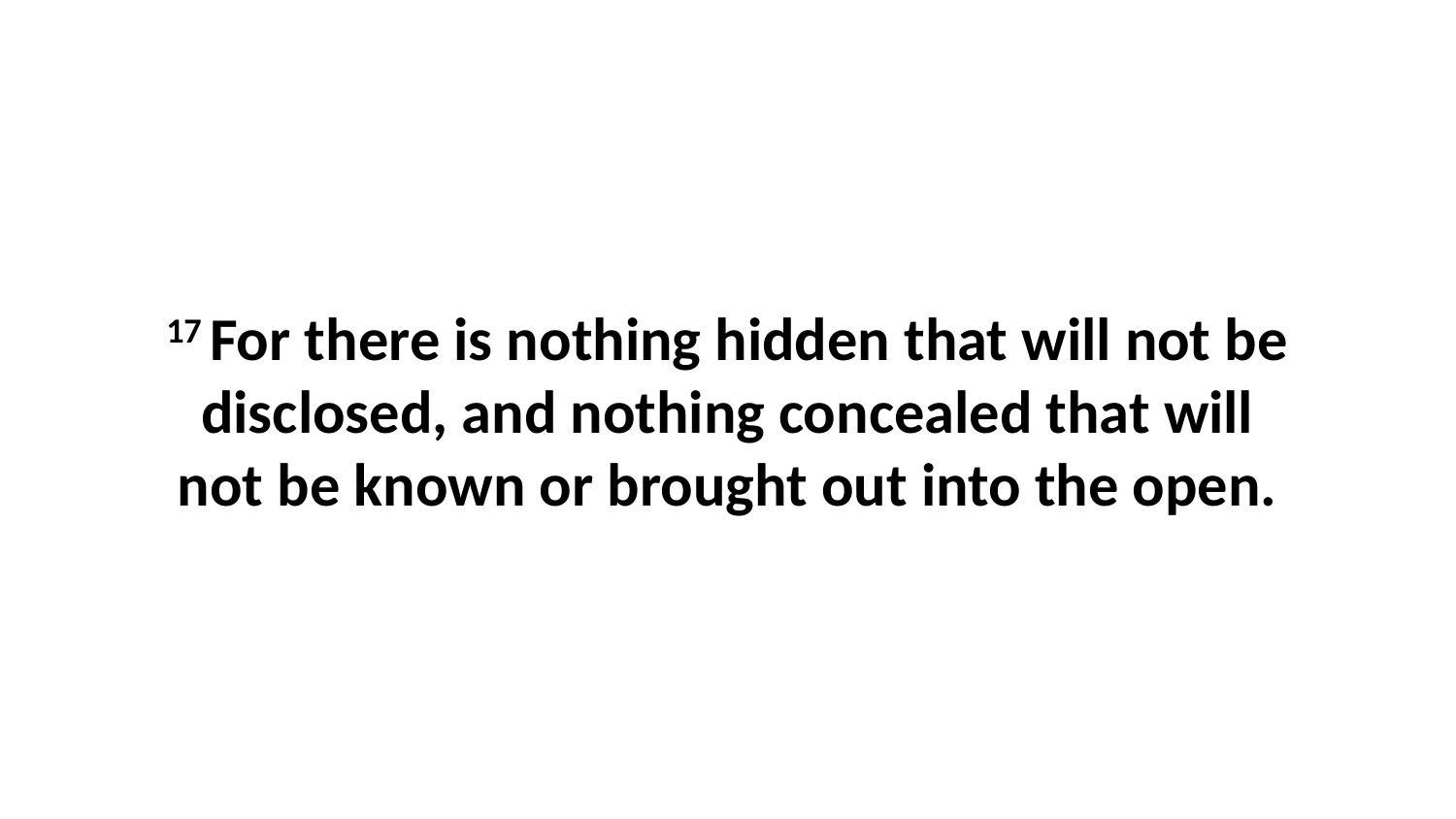

17 For there is nothing hidden that will not be disclosed, and nothing concealed that will not be known or brought out into the open.